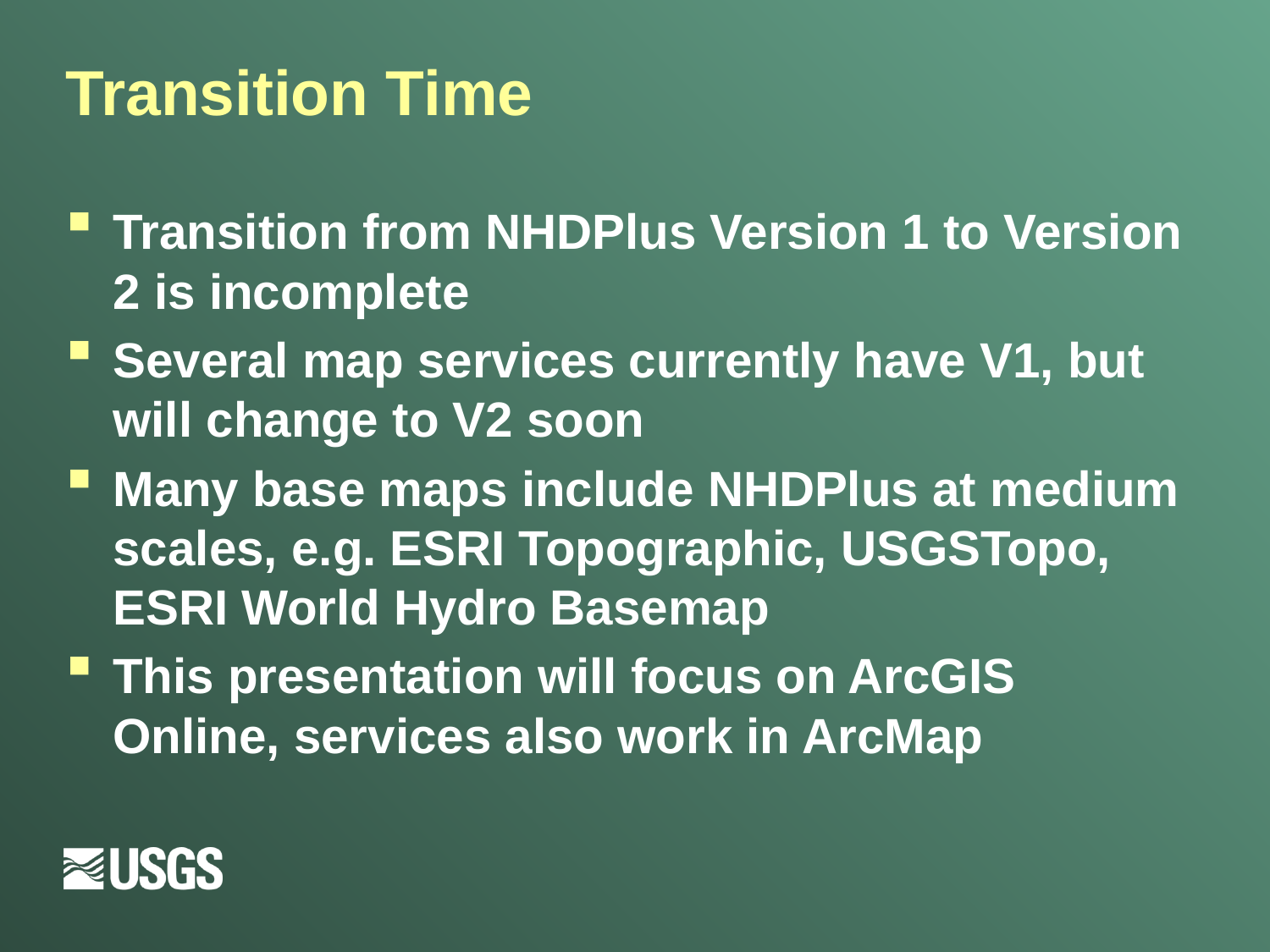

# Transition Time
Transition from NHDPlus Version 1 to Version 2 is incomplete
Several map services currently have V1, but will change to V2 soon
Many base maps include NHDPlus at medium scales, e.g. ESRI Topographic, USGSTopo, ESRI World Hydro Basemap
This presentation will focus on ArcGIS Online, services also work in ArcMap